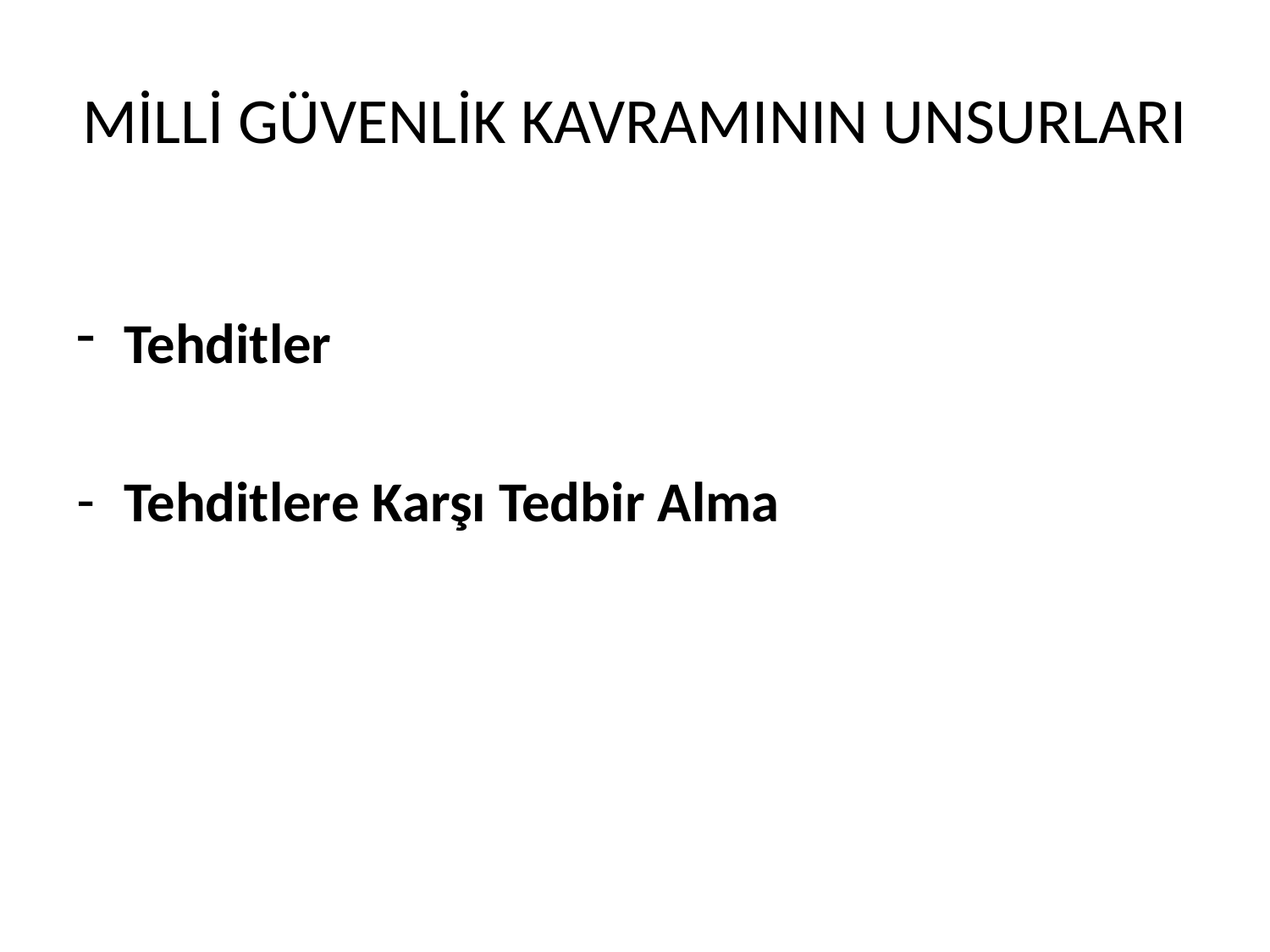

# MİLLİ GÜVENLİK KAVRAMININ UNSURLARI

Tehditler

Tehditlere Karşı Tedbir Alma